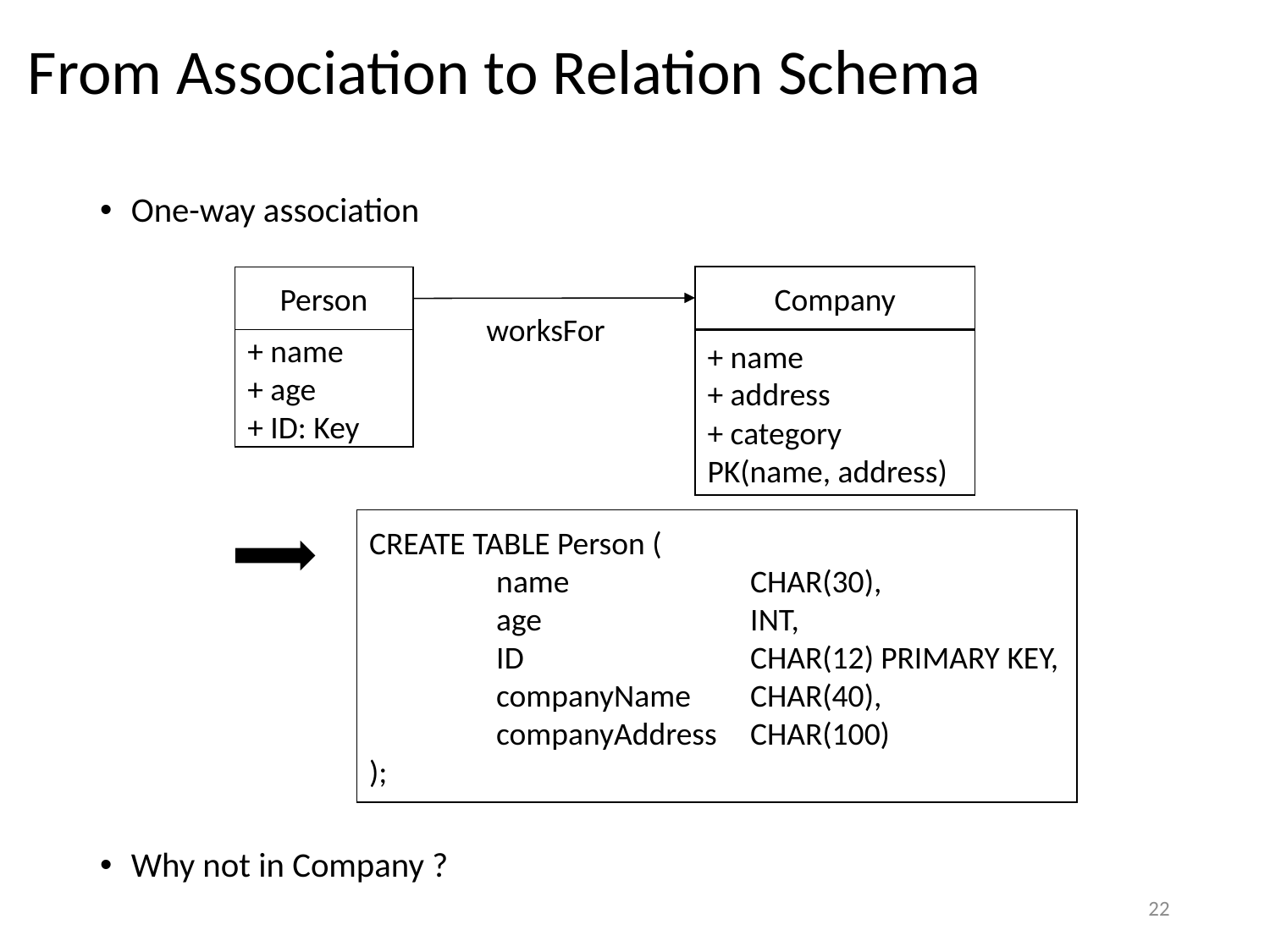

# From Association to Relation Schema
One-way association

Why not in Company ?
Company
Person
worksFor
+ name
+ age
+ ID: Key
+ name
+ address
+ category
PK(name, address)
CREATE TABLE Person (
	name		CHAR(30),
	age		INT,
	ID		CHAR(12) PRIMARY KEY,
	companyName	CHAR(40),
	companyAddress	CHAR(100)
);

22